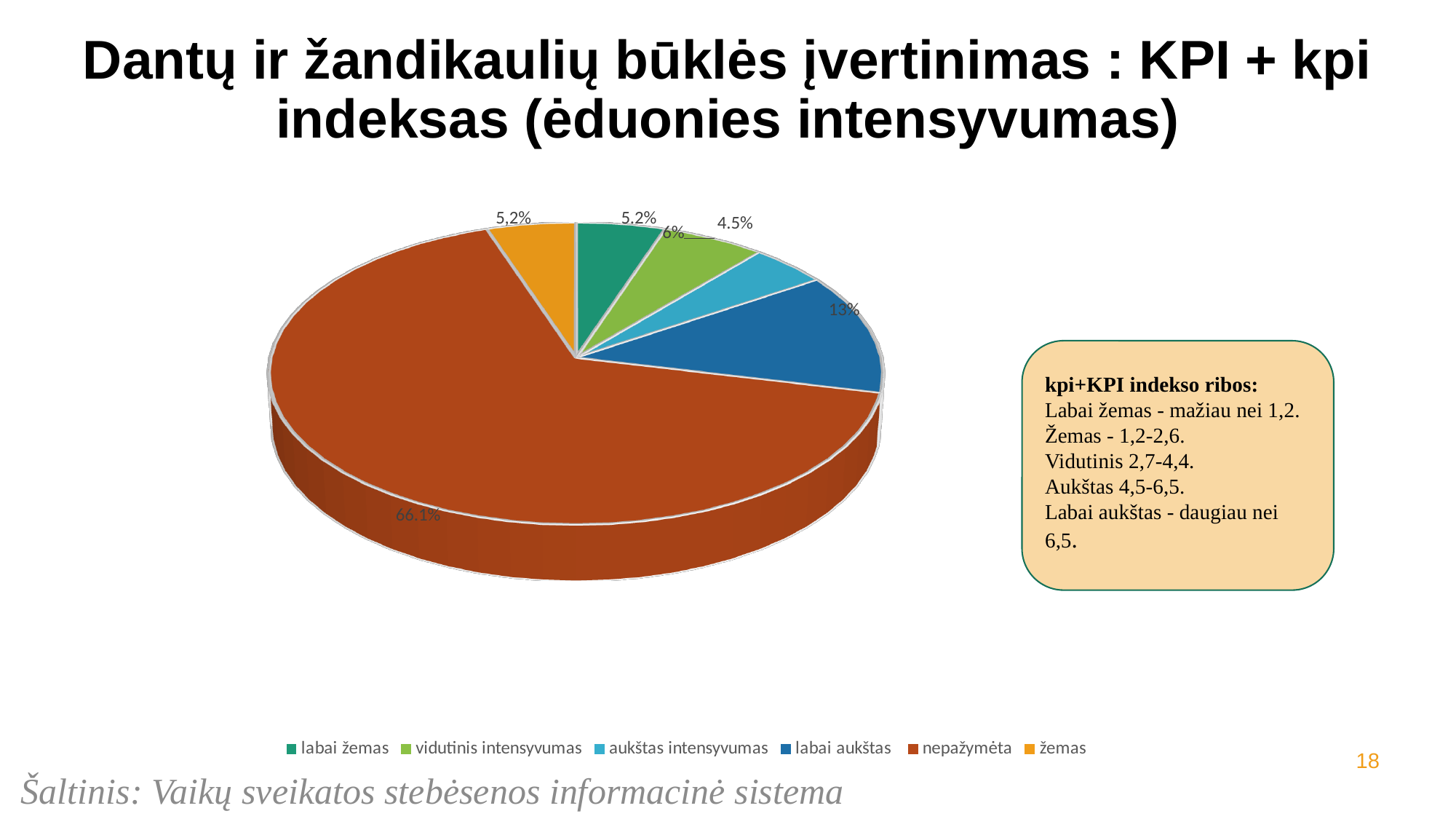

# Dantų ir žandikaulių būklės įvertinimas : KPI + kpi indeksas (ėduonies intensyvumas)

[unsupported chart]

kpi+KPI indekso ribos:
Labai žemas - mažiau nei 1,2.
Žemas - 1,2-2,6.
Vidutinis 2,7-4,4.
Aukštas 4,5-6,5.
Labai aukštas - daugiau nei 6,5.

18
Šaltinis: Vaikų sveikatos stebėsenos informacinė sistema (VSSIS)